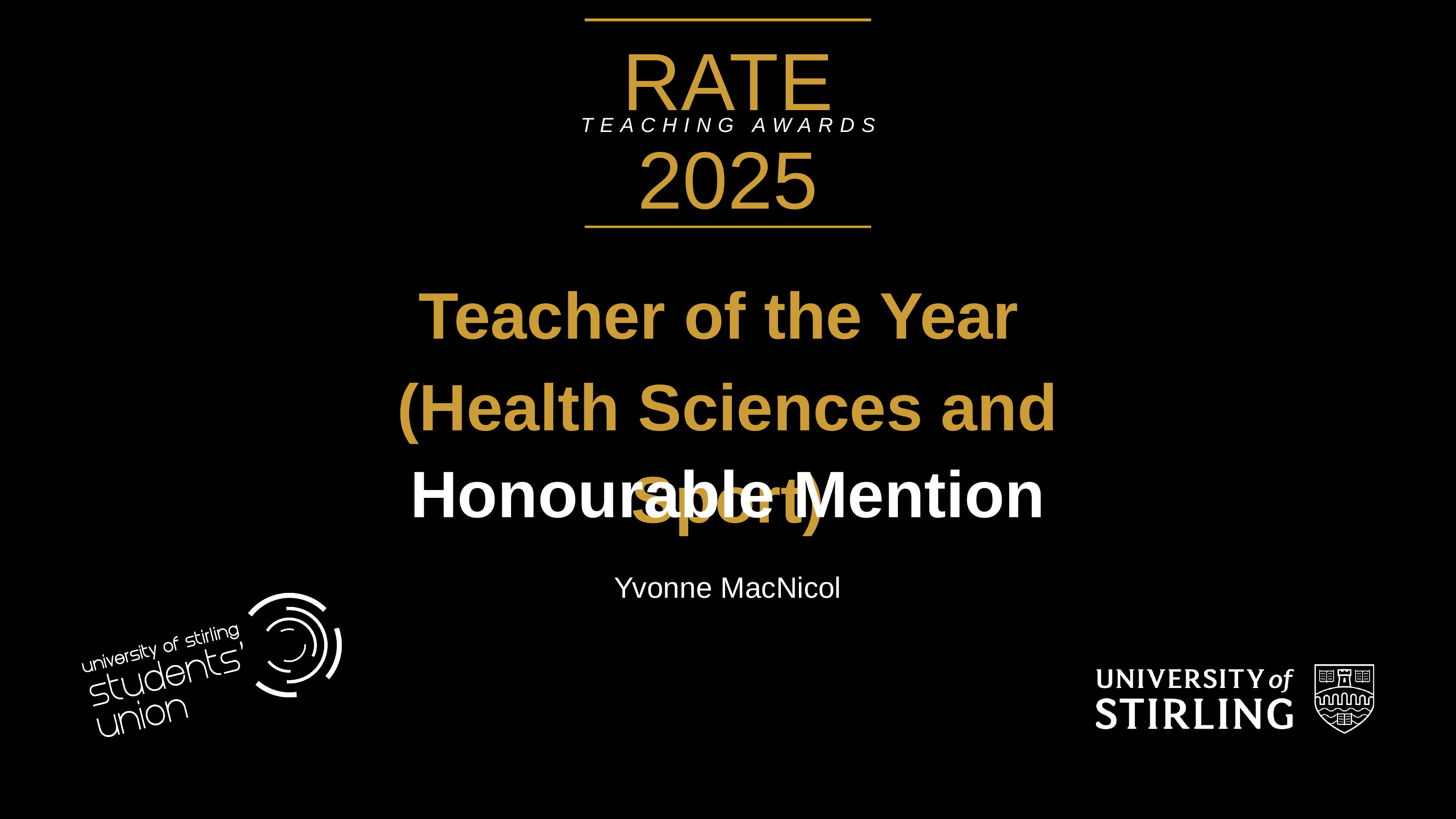

RATE 2025
TEACHING AWARDS

Teacher of the Year
(Health Sciences and Sport)
Honourable Mention
Yvonne MacNicol